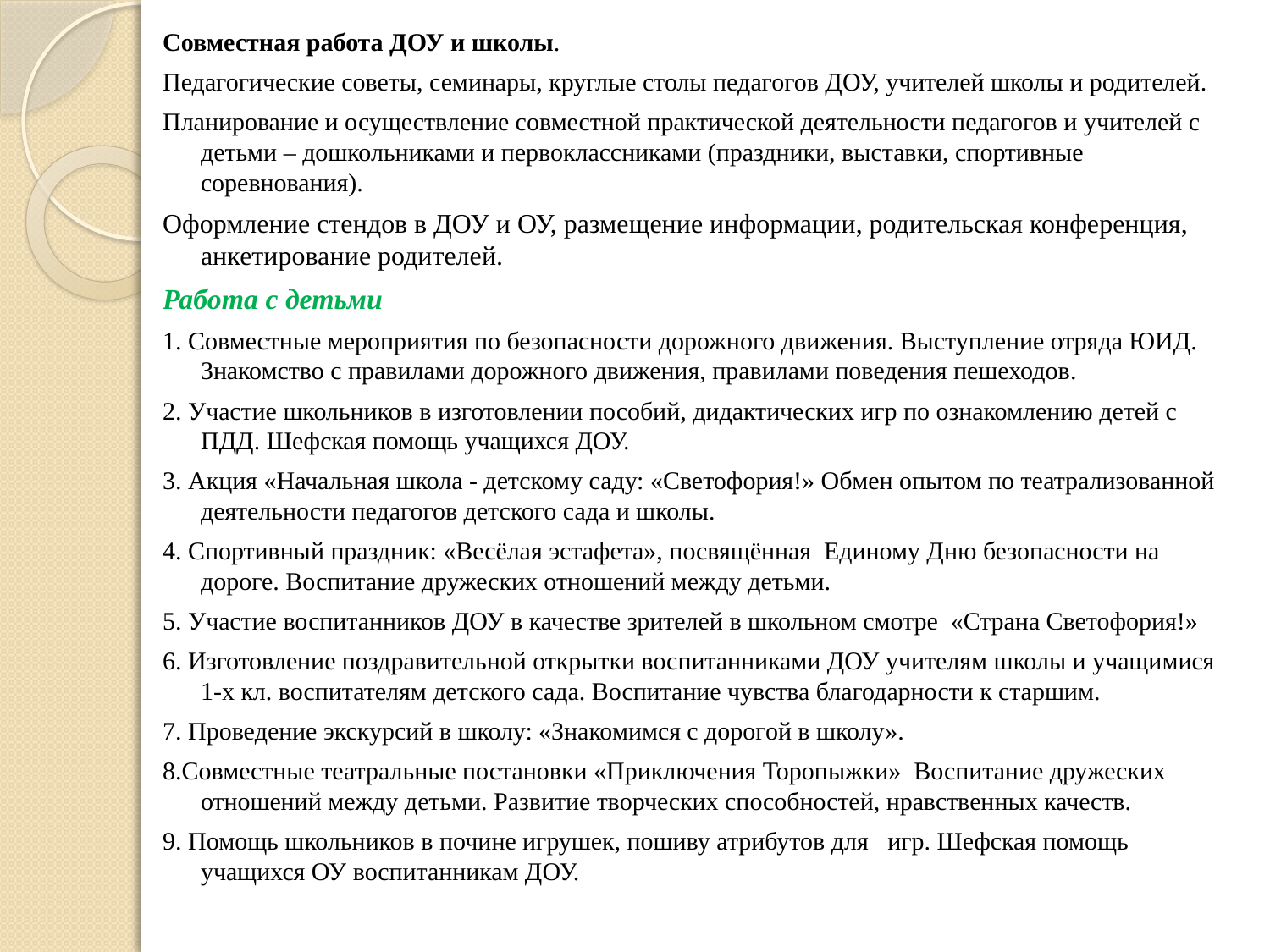

Совместная работа ДОУ и школы.
Педагогические советы, семинары, круглые столы педагогов ДОУ, учителей школы и родителей.
Планирование и осуществление совместной практической деятельности педагогов и учителей с детьми – дошкольниками и первоклассниками (праздники, выставки, спортивные соревнования).
Оформление стендов в ДОУ и ОУ, размещение информации, родительская конференция, анкетирование родителей.
Работа с детьми
1. Совместные мероприятия по безопасности дорожного движения. Выступление отряда ЮИД. Знакомство с правилами дорожного движения, правилами поведения пешеходов.
2. Участие школьников в изготовлении пособий, дидактических игр по ознакомлению детей с ПДД. Шефская помощь учащихся ДОУ.
3. Акция «Начальная школа - детскому саду: «Светофория!» Обмен опытом по театрализованной  деятельности педагогов детского сада и школы.
4. Спортивный праздник: «Весёлая эстафета», посвящённая  Единому Дню безопасности на дороге. Воспитание дружеских отношений между детьми.
5. Участие воспитанников ДОУ в качестве зрителей в школьном смотре  «Страна Светофория!»
6. Изготовление поздравительной открытки воспитанниками ДОУ учителям школы и учащимися 1-х кл. воспитателям детского сада. Воспитание чувства благодарности к старшим.
7. Проведение экскурсий в школу: «Знакомимся с дорогой в школу».
8.Совместные театральные постановки «Приключения Торопыжки»  Воспитание дружеских отношений между детьми. Развитие творческих способностей, нравственных качеств.
9. Помощь школьников в почине игрушек, пошиву атрибутов для   игр. Шефская помощь учащихся ОУ воспитанникам ДОУ.